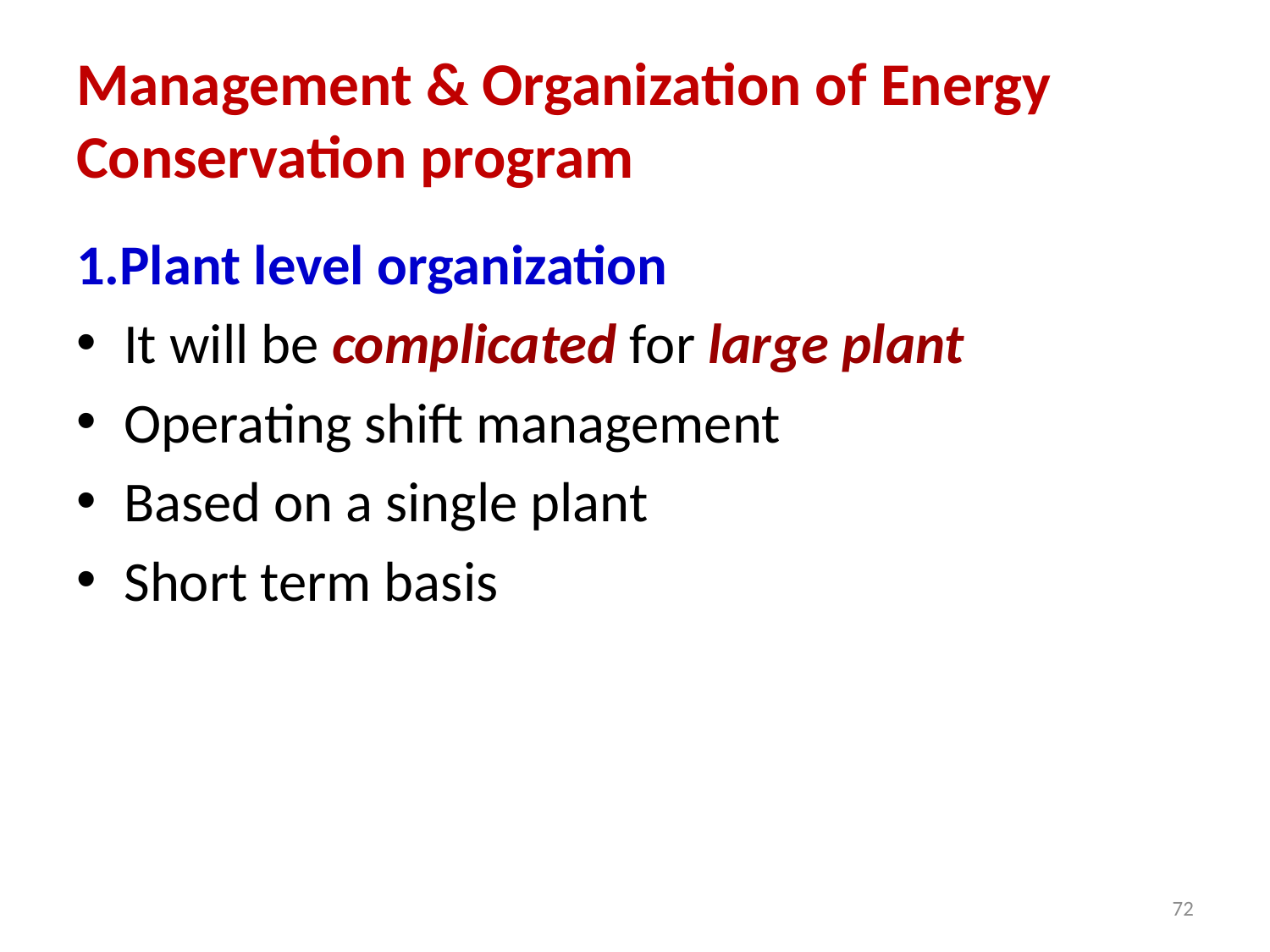

# Management & Organization of Energy Conservation program
1.Plant level organization
It will be complicated for large plant
Operating shift management
Based on a single plant
Short term basis

72